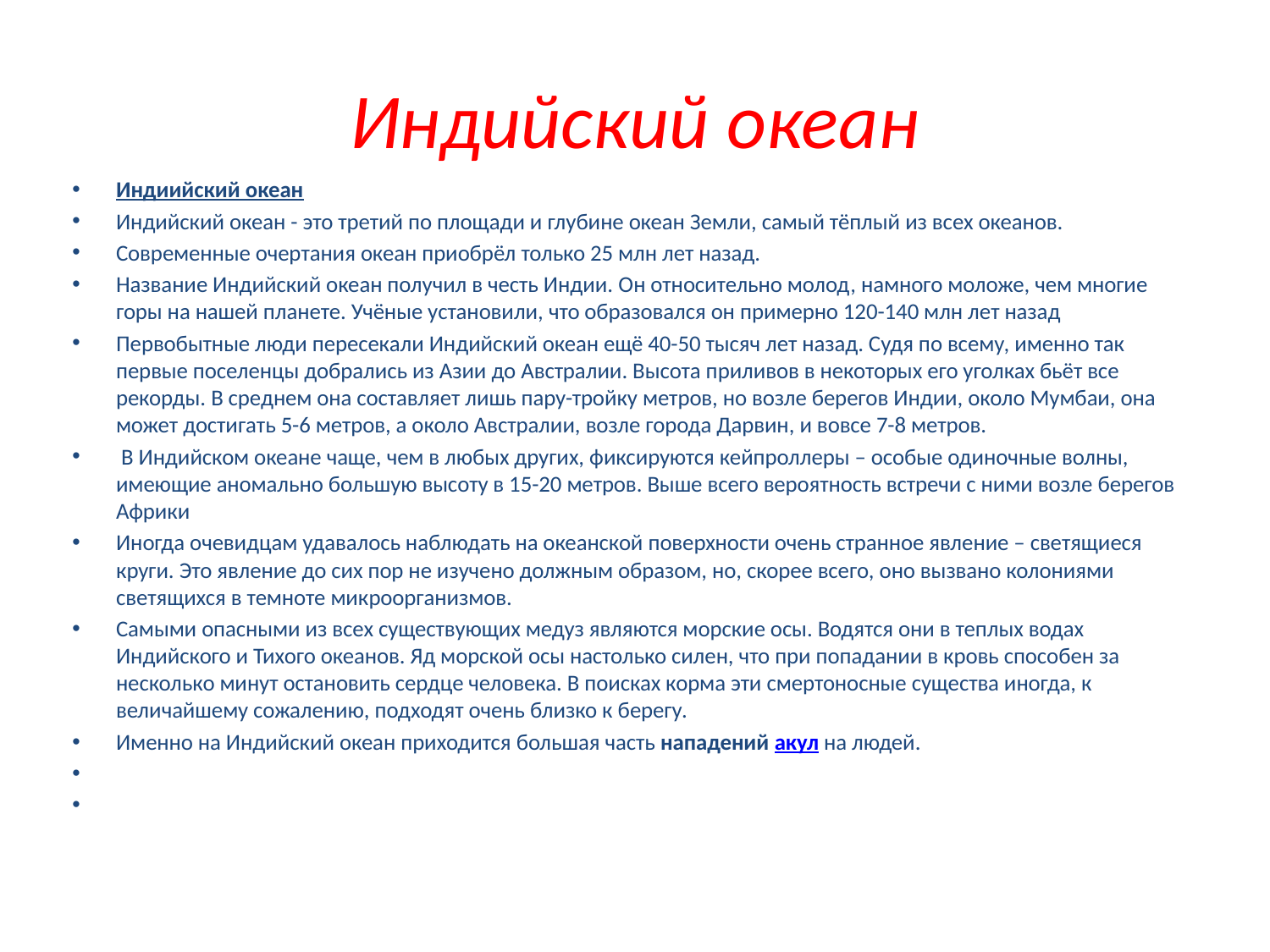

# Индийский океан
Индиийский океан
Индийский океан - это третий по площади и глубине океан Земли, самый тёплый из всех океанов.
Современные очертания океан приобрёл только 25 млн лет назад.
Название Индийский океан получил в честь Индии. Он относительно молод, намного моложе, чем многие горы на нашей планете. Учёные установили, что образовался он примерно 120-140 млн лет назад
Первобытные люди пересекали Индийский океан ещё 40-50 тысяч лет назад. Судя по всему, именно так первые поселенцы добрались из Азии до Австралии. Высота приливов в некоторых его уголках бьёт все рекорды. В среднем она составляет лишь пару-тройку метров, но возле берегов Индии, около Мумбаи, она может достигать 5-6 метров, а около Австралии, возле города Дарвин, и вовсе 7-8 метров.
 В Индийском океане чаще, чем в любых других, фиксируются кейпроллеры – особые одиночные волны, имеющие аномально большую высоту в 15-20 метров. Выше всего вероятность встречи с ними возле берегов Африки
Иногда очевидцам удавалось наблюдать на океанской поверхности очень странное явление – светящиеся круги. Это явление до сих пор не изучено должным образом, но, скорее всего, оно вызвано колониями светящихся в темноте микроорганизмов.
Самыми опасными из всех существующих медуз являются морские осы. Водятся они в теплых водах Индийского и Тихого океанов. Яд морской осы настолько силен, что при попадании в кровь способен за несколько минут остановить сердце человека. В поисках корма эти смертоносные существа иногда, к величайшему сожалению, подходят очень близко к берегу.
Именно на Индийский океан приходится большая часть нападений акул на людей.